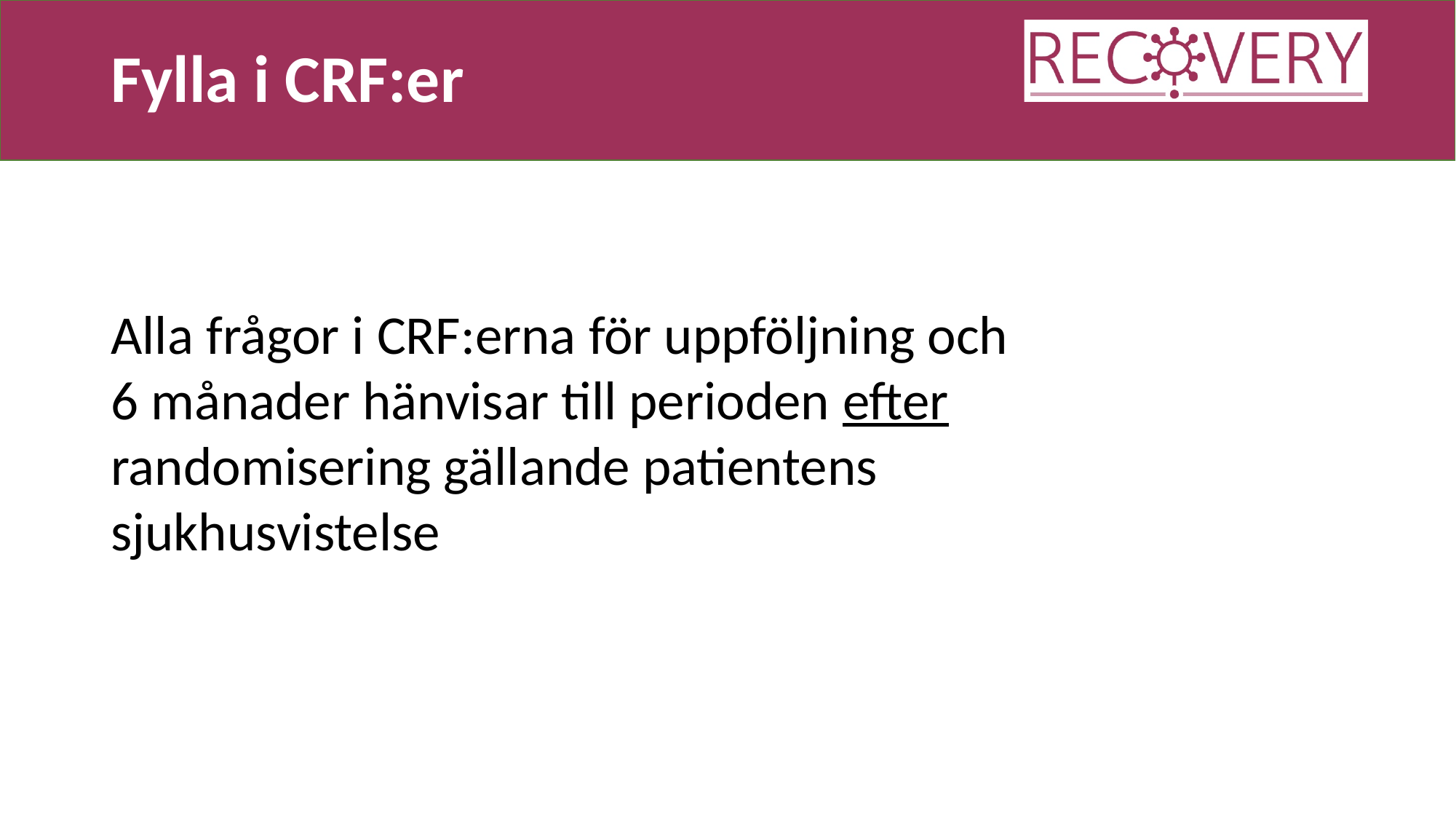

# Fylla i CRF:er
Alla frågor i CRF:erna för uppföljning och 6 månader hänvisar till perioden efter randomisering gällande patientens sjukhusvistelse